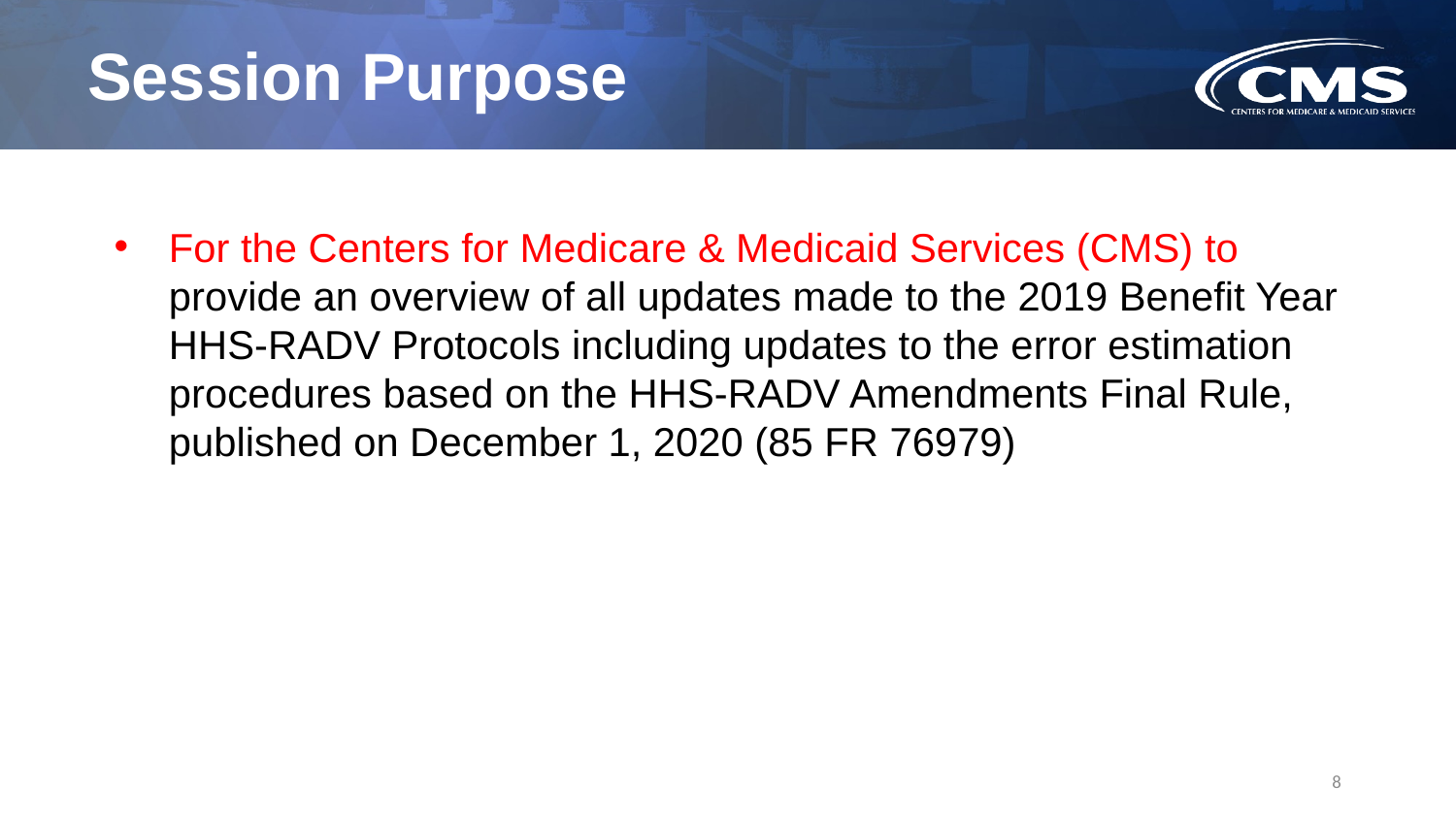

# Session Purpose
For the Centers for Medicare & Medicaid Services (CMS) to provide an overview of all updates made to the 2019 Benefit Year HHS-RADV Protocols including updates to the error estimation procedures based on the HHS-RADV Amendments Final Rule, published on December 1, 2020 (85 FR 76979)

8